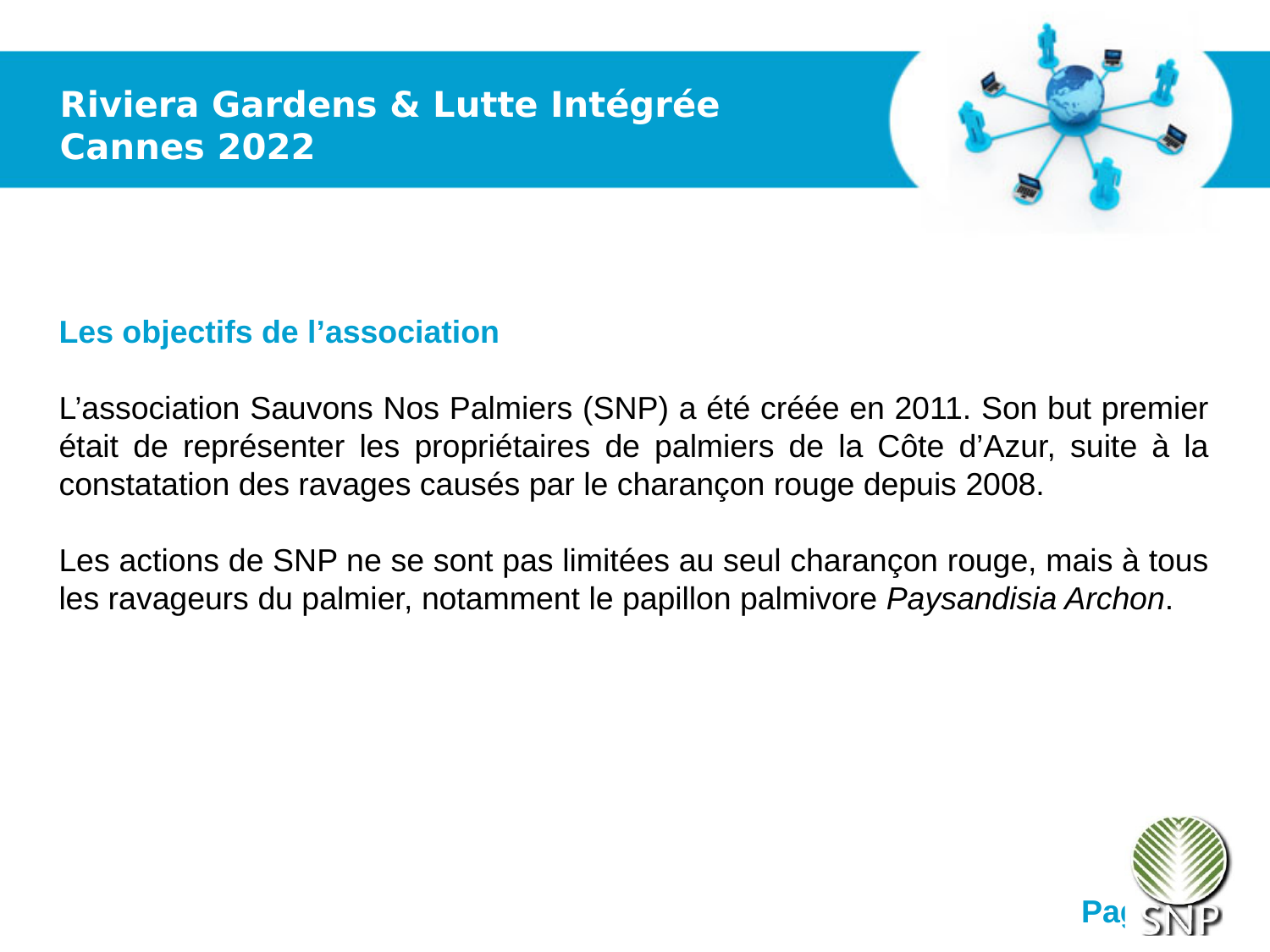

Riviera Gardens & Lutte Intégrée
Cannes 2022
Les objectifs de l’association

L’association Sauvons Nos Palmiers (SNP) a été créée en 2011. Son but premier était de représenter les propriétaires de palmiers de la Côte d’Azur, suite à la constatation des ravages causés par le charançon rouge depuis 2008.

Les actions de SNP ne se sont pas limitées au seul charançon rouge, mais à tous les ravageurs du palmier, notamment le papillon palmivore Paysandisia Archon.